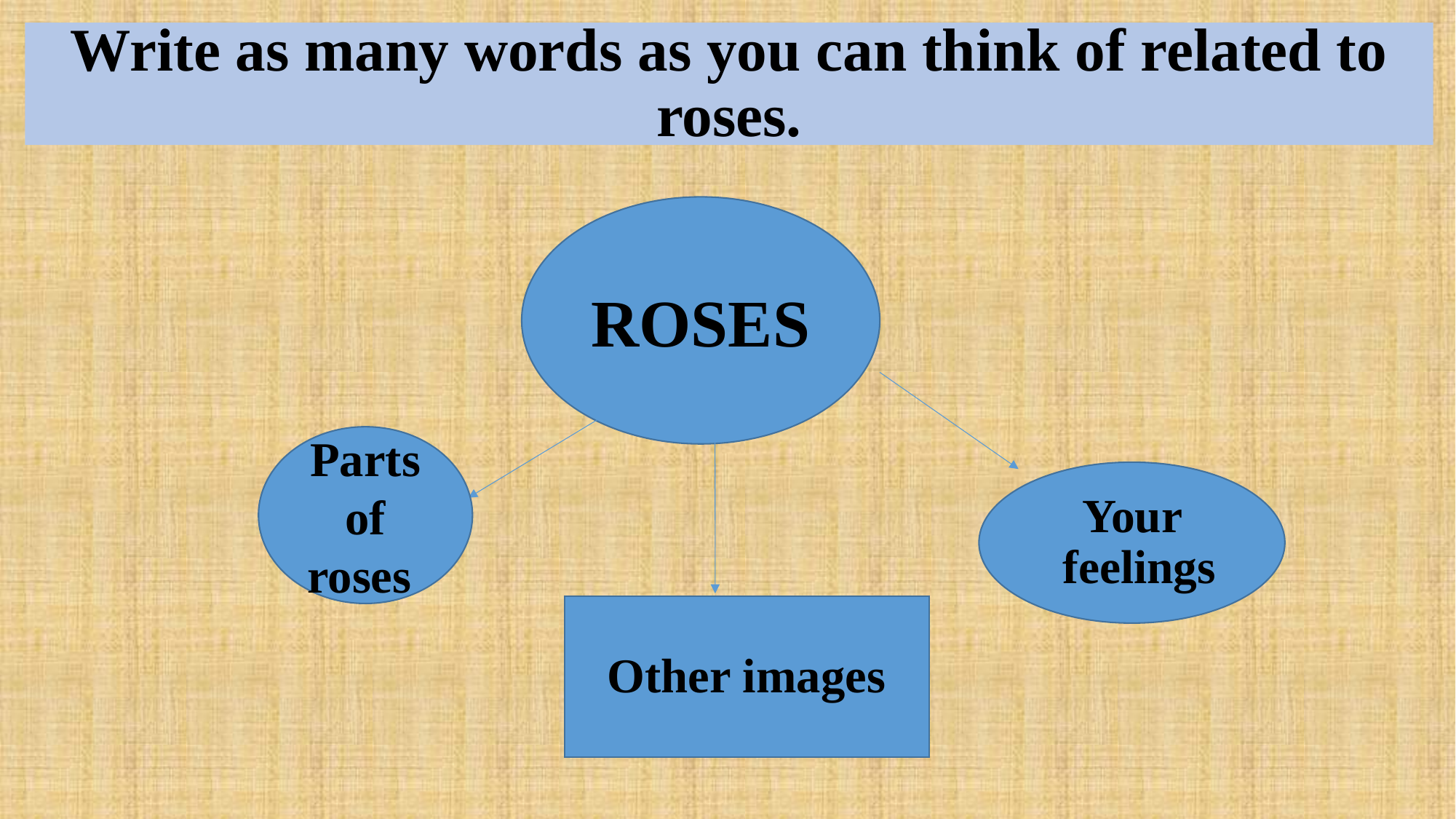

# Write as many words as you can think of related to roses.
ROSES
Parts of roses
Your feelings
Other images